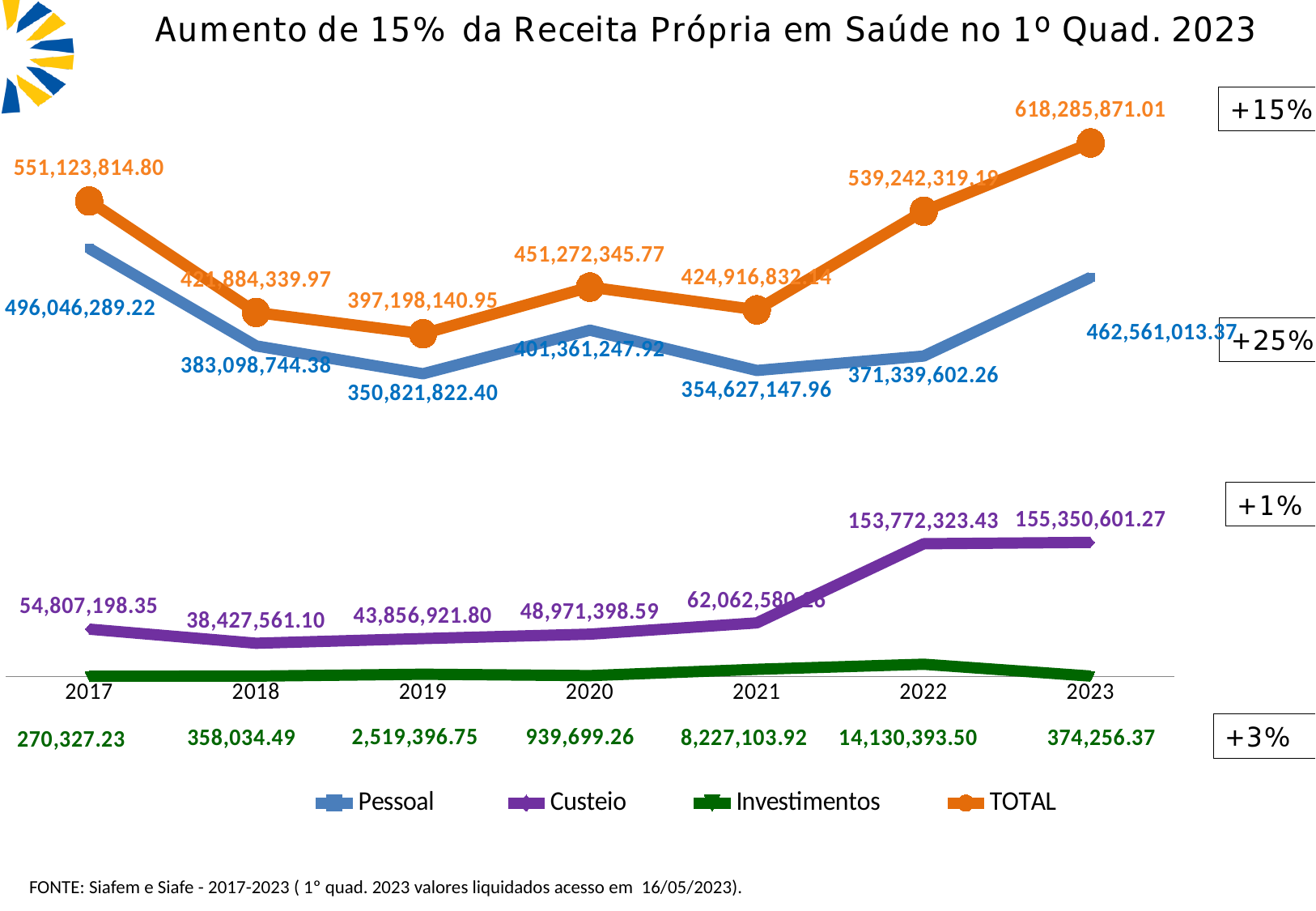

Aumento de 15% da Receita Própria em Saúde no 1º Quad. 2023

### Chart

| Category | Pessoal  | Custeio | Investimentos | TOTAL |
|---|---|---|---|---|
| 2017 | 496046289.22 | 54807198.35 | 270327.23 | 551123814.8000001 |
| 2018 | 383098744.38 | 38427561.1 | 358034.49 | 421884339.97 |
| 2019 | 350821822.4 | 43856921.8 | 2519396.75 | 397198140.95 |
| 2020 | 401361247.92 | 48971398.59 | 939699.26 | 451272345.77 |
| 2021 | 354627147.96 | 62062580.26 | 8227103.92 | 424916832.14 |
| 2022 | 371339602.26 | 153772323.43 | 14130393.5 | 539242319.19 |
| 2023 | 462561013.37 | 155350601.27 | 374256.37 | 618285871.01 |
+15%
+25%
+1%
+3%
FONTE: Siafem e Siafe - 2017-2023 ( 1º quad. 2023 valores liquidados acesso em  16/05/2023).